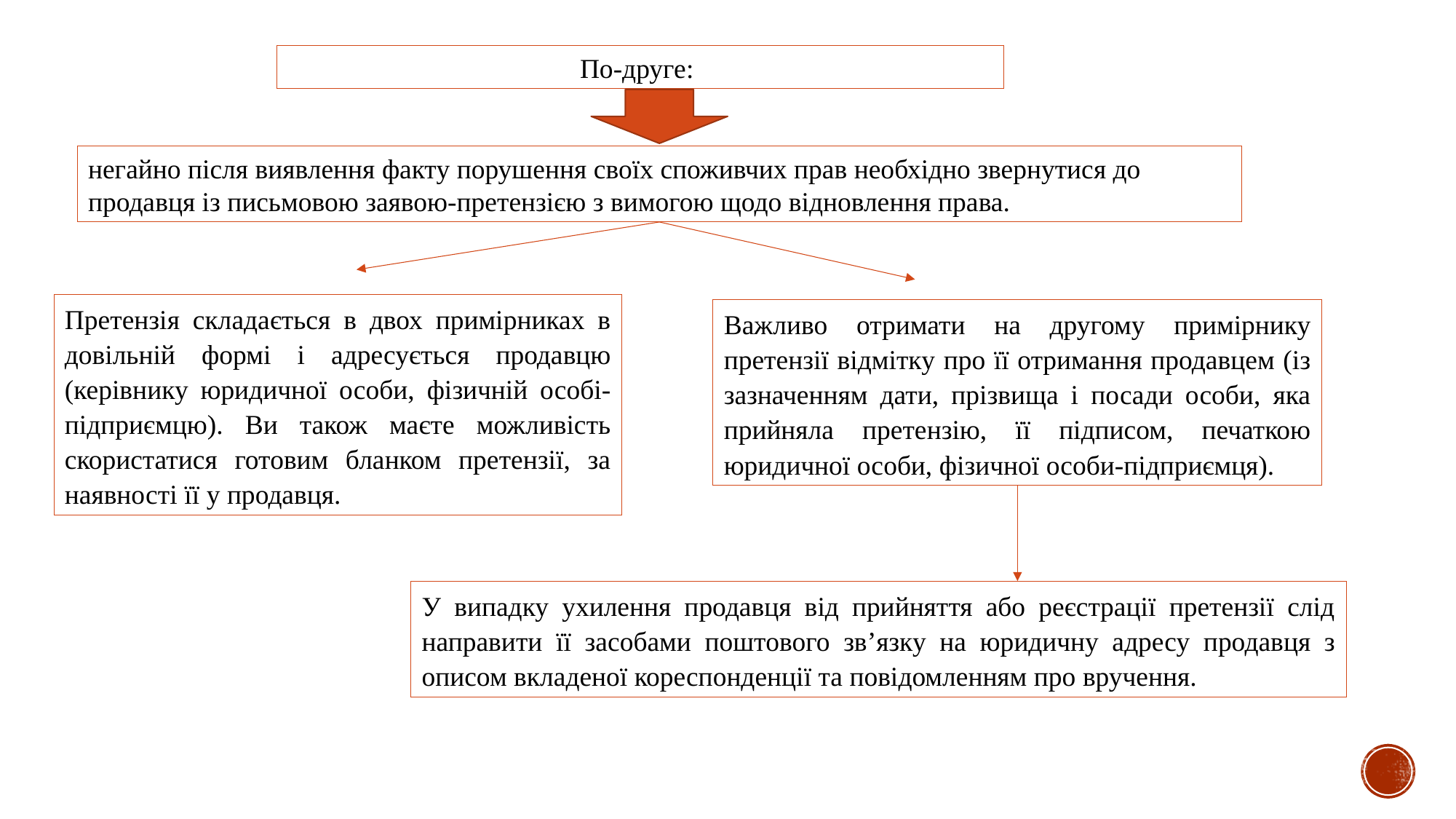

По-друге:

негайно після виявлення факту порушення своїх споживчих прав необхідно звернутися до продавця із письмовою заявою-претензією з вимогою щодо відновлення права.
Претензія складається в двох примірниках в довільній формі і адресується продавцю (керівнику юридичної особи, фізичній особі-підприємцю). Ви також маєте можливість скористатися готовим бланком претензії, за наявності її у продавця.
Важливо отримати на другому примірнику претензії відмітку про її отримання продавцем (із зазначенням дати, прізвища і посади особи, яка прийняла претензію, її підписом, печаткою юридичної особи, фізичної особи-підприємця).
У випадку ухилення продавця від прийняття або реєстрації претензії слід направити її засобами поштового зв’язку на юридичну адресу продавця з описом вкладеної кореспонденції та повідомленням про вручення.